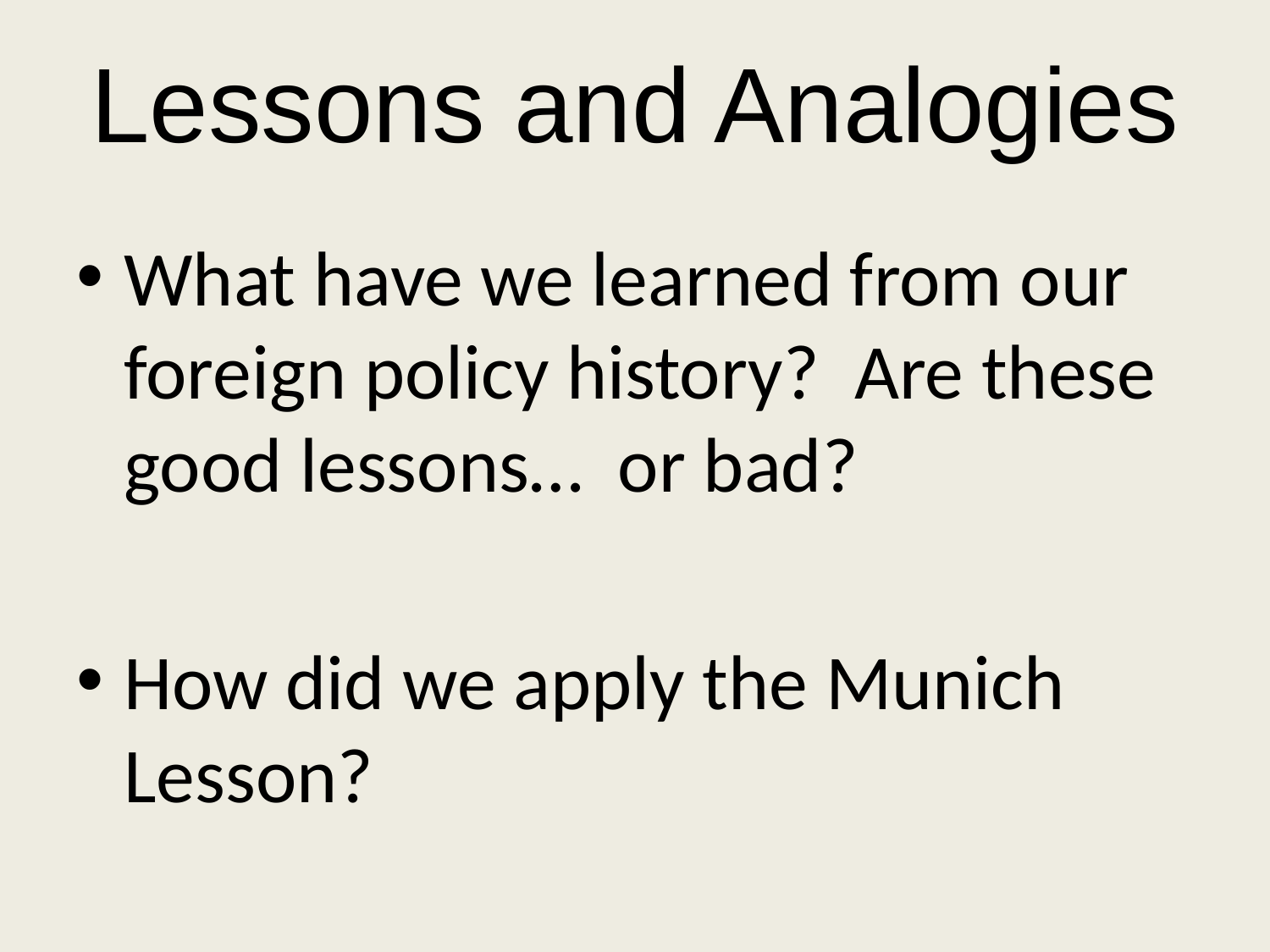

# Lessons and Analogies
What have we learned from our foreign policy history?  Are these good lessons…  or bad?

How did we apply the Munich Lesson?